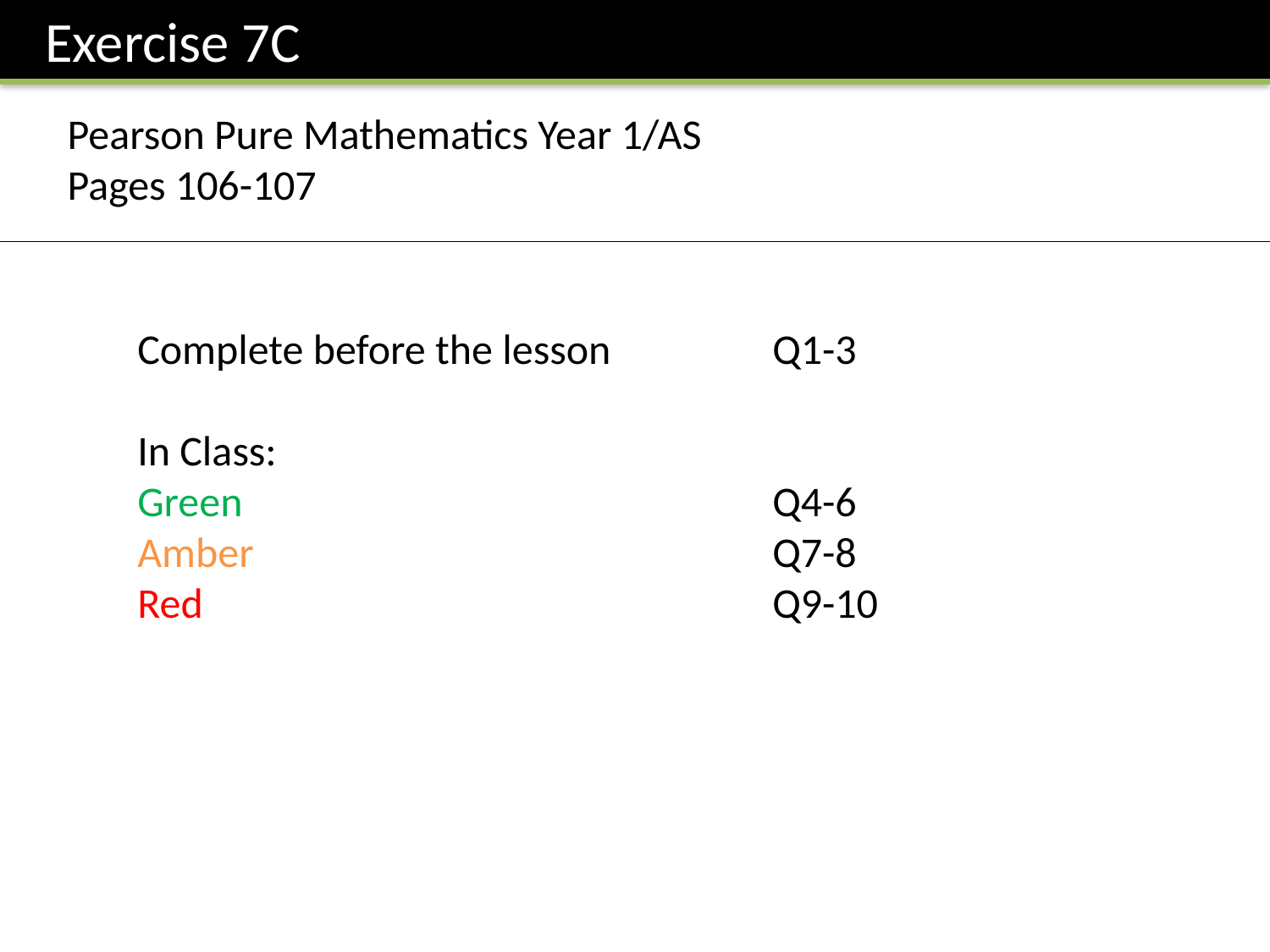

Exercise 7C
Pearson Pure Mathematics Year 1/AS
Pages 106-107
Complete before the lesson		Q1-3

In Class:
Green					Q4-6
Amber					Q7-8
Red 					Q9-10